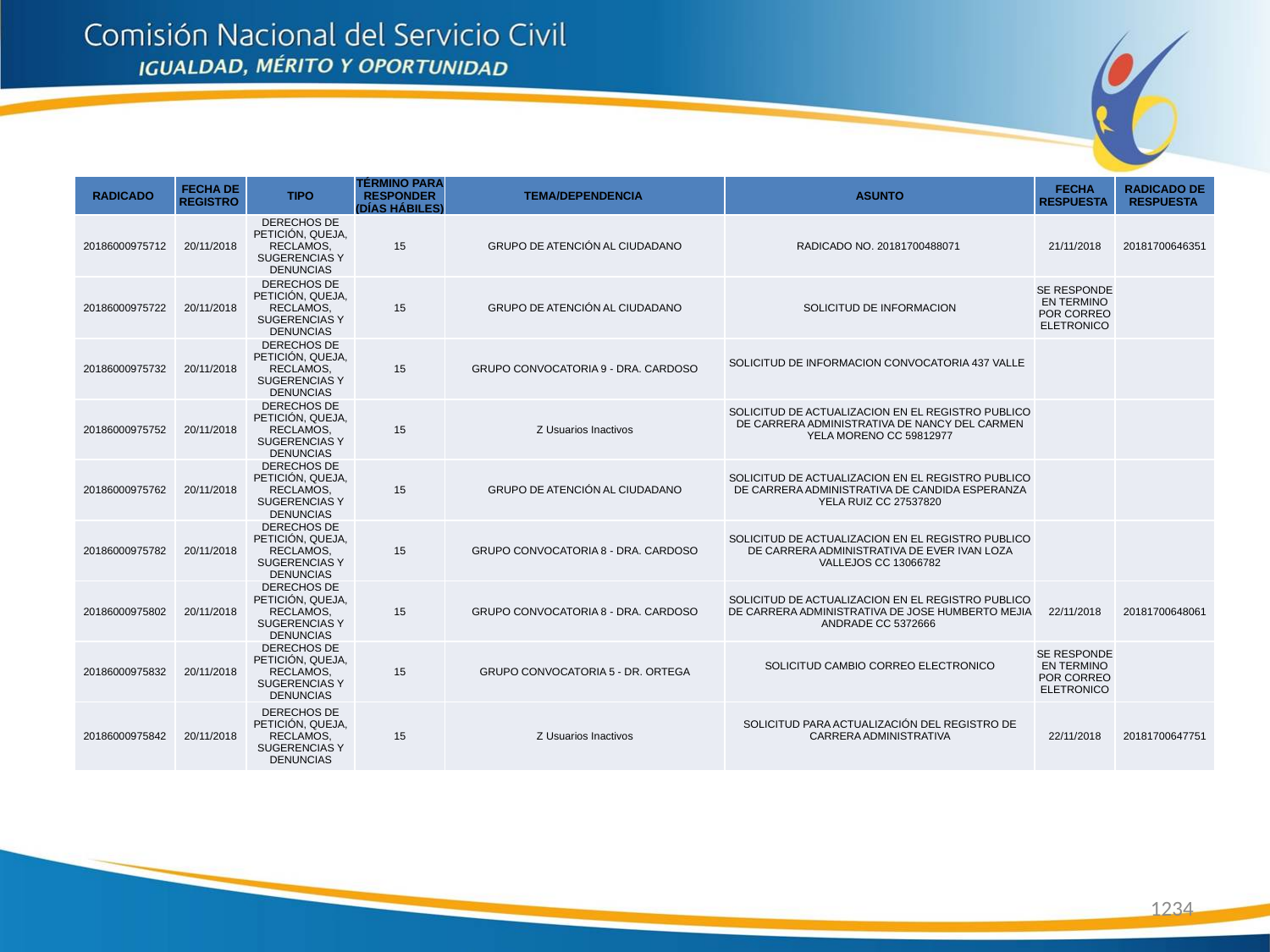

| RADICADO | FECHA DE REGISTRO | TIPO | TÉRMINO PARA RESPONDER (DÍAS HÁBILES) | TEMA/DEPENDENCIA | ASUNTO | FECHA RESPUESTA | RADICADO DE RESPUESTA |
| --- | --- | --- | --- | --- | --- | --- | --- |
| 20186000975712 | 20/11/2018 | DERECHOS DE PETICIÓN, QUEJA, RECLAMOS, SUGERENCIAS Y DENUNCIAS | 15 | GRUPO DE ATENCIÓN AL CIUDADANO | RADICADO NO. 20181700488071 | 21/11/2018 | 20181700646351 |
| 20186000975722 | 20/11/2018 | DERECHOS DE PETICIÓN, QUEJA, RECLAMOS, SUGERENCIAS Y DENUNCIAS | 15 | GRUPO DE ATENCIÓN AL CIUDADANO | SOLICITUD DE INFORMACION | SE RESPONDE EN TERMINO POR CORREO ELETRONICO |  |
| 20186000975732 | 20/11/2018 | DERECHOS DE PETICIÓN, QUEJA, RECLAMOS, SUGERENCIAS Y DENUNCIAS | 15 | GRUPO CONVOCATORIA 9 - DRA. CARDOSO | SOLICITUD DE INFORMACION CONVOCATORIA 437 VALLE |  |  |
| 20186000975752 | 20/11/2018 | DERECHOS DE PETICIÓN, QUEJA, RECLAMOS, SUGERENCIAS Y DENUNCIAS | 15 | Z Usuarios Inactivos | SOLICITUD DE ACTUALIZACION EN EL REGISTRO PUBLICO DE CARRERA ADMINISTRATIVA DE NANCY DEL CARMEN YELA MORENO CC 59812977 |  |  |
| 20186000975762 | 20/11/2018 | DERECHOS DE PETICIÓN, QUEJA, RECLAMOS, SUGERENCIAS Y DENUNCIAS | 15 | GRUPO DE ATENCIÓN AL CIUDADANO | SOLICITUD DE ACTUALIZACION EN EL REGISTRO PUBLICO DE CARRERA ADMINISTRATIVA DE CANDIDA ESPERANZA YELA RUIZ CC 27537820 |  |  |
| 20186000975782 | 20/11/2018 | DERECHOS DE PETICIÓN, QUEJA, RECLAMOS, SUGERENCIAS Y DENUNCIAS | 15 | GRUPO CONVOCATORIA 8 - DRA. CARDOSO | SOLICITUD DE ACTUALIZACION EN EL REGISTRO PUBLICO DE CARRERA ADMINISTRATIVA DE EVER IVAN LOZA VALLEJOS CC 13066782 |  |  |
| 20186000975802 | 20/11/2018 | DERECHOS DE PETICIÓN, QUEJA, RECLAMOS, SUGERENCIAS Y DENUNCIAS | 15 | GRUPO CONVOCATORIA 8 - DRA. CARDOSO | SOLICITUD DE ACTUALIZACION EN EL REGISTRO PUBLICO DE CARRERA ADMINISTRATIVA DE JOSE HUMBERTO MEJIA ANDRADE CC 5372666 | 22/11/2018 | 20181700648061 |
| 20186000975832 | 20/11/2018 | DERECHOS DE PETICIÓN, QUEJA, RECLAMOS, SUGERENCIAS Y DENUNCIAS | 15 | GRUPO CONVOCATORIA 5 - DR. ORTEGA | SOLICITUD CAMBIO CORREO ELECTRONICO | SE RESPONDE EN TERMINO POR CORREO ELETRONICO |  |
| 20186000975842 | 20/11/2018 | DERECHOS DE PETICIÓN, QUEJA, RECLAMOS, SUGERENCIAS Y DENUNCIAS | 15 | Z Usuarios Inactivos | SOLICITUD PARA ACTUALIZACIÓN DEL REGISTRO DE CARRERA ADMINISTRATIVA | 22/11/2018 | 20181700647751 |
1234